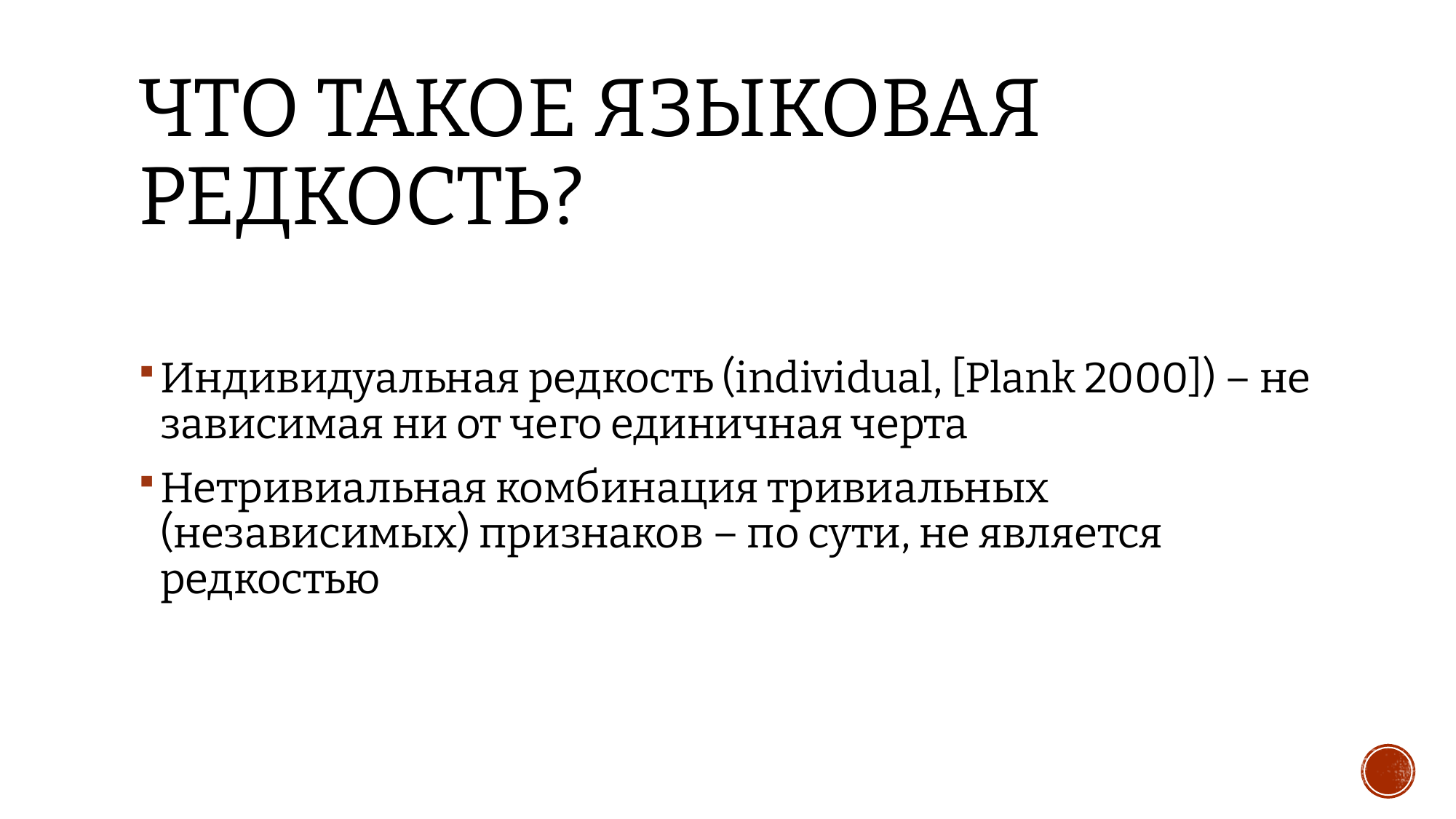

# Что такое языковая редкость?
Индивидуальная редкость (individual, [Plank 2000]) – не зависимая ни от чего единичная черта
Нетривиальная комбинация тривиальных (независимых) признаков – по сути, не является редкостью